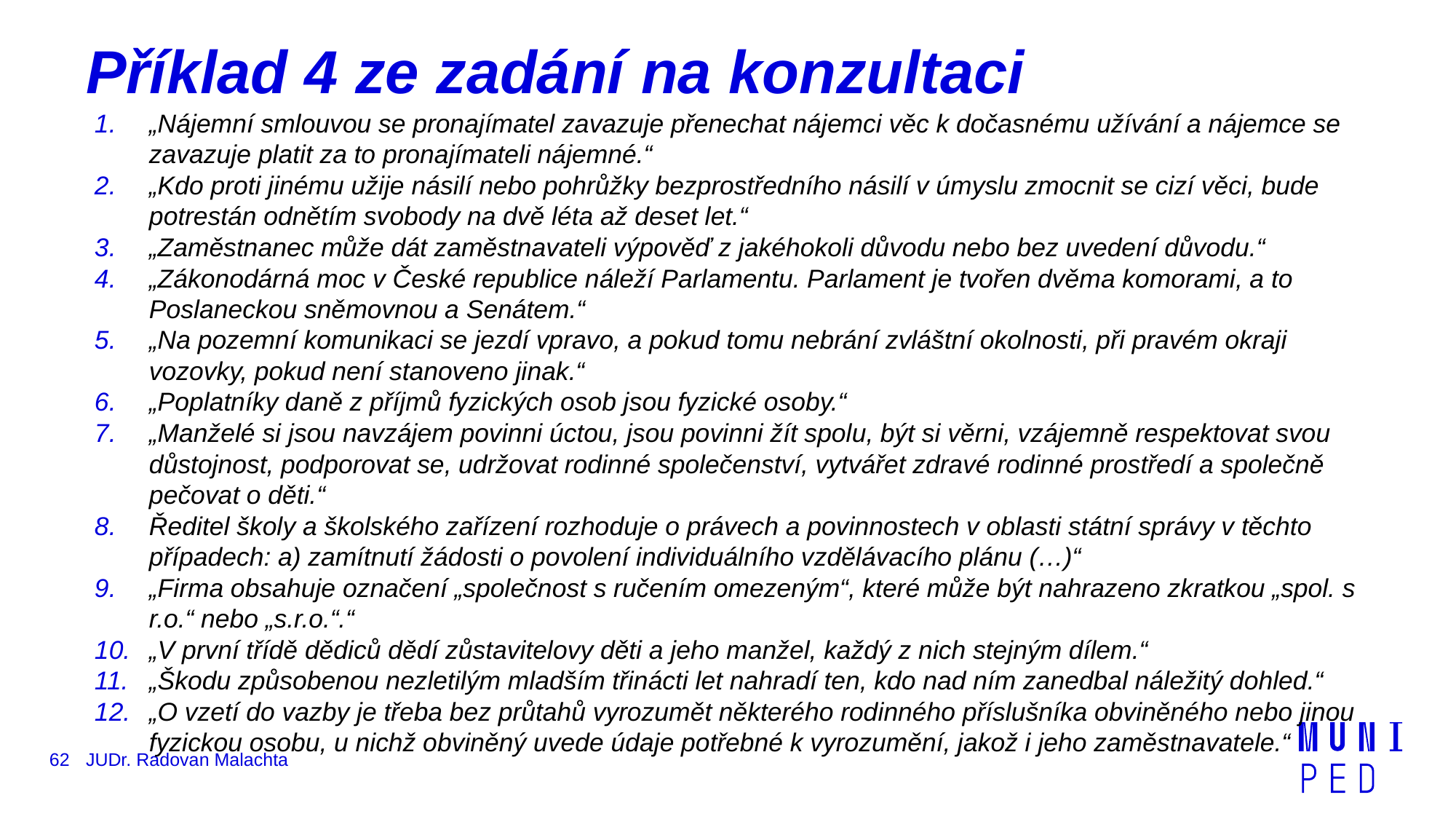

# Příklad 4 ze zadání na konzultaci
„Nájemní smlouvou se pronajímatel zavazuje přenechat nájemci věc k dočasnému užívání a nájemce se zavazuje platit za to pronajímateli nájemné.“
„Kdo proti jinému užije násilí nebo pohrůžky bezprostředního násilí v úmyslu zmocnit se cizí věci, bude potrestán odnětím svobody na dvě léta až deset let.“
„Zaměstnanec může dát zaměstnavateli výpověď z jakéhokoli důvodu nebo bez uvedení důvodu.“
„Zákonodárná moc v České republice náleží Parlamentu. Parlament je tvořen dvěma komorami, a to Poslaneckou sněmovnou a Senátem.“
„Na pozemní komunikaci se jezdí vpravo, a pokud tomu nebrání zvláštní okolnosti, při pravém okraji vozovky, pokud není stanoveno jinak.“
„Poplatníky daně z příjmů fyzických osob jsou fyzické osoby.“
„Manželé si jsou navzájem povinni úctou, jsou povinni žít spolu, být si věrni, vzájemně respektovat svou důstojnost, podporovat se, udržovat rodinné společenství, vytvářet zdravé rodinné prostředí a společně pečovat o děti.“
Ředitel školy a školského zařízení rozhoduje o právech a povinnostech v oblasti státní správy v těchto případech: a) zamítnutí žádosti o povolení individuálního vzdělávacího plánu (…)“
„Firma obsahuje označení „společnost s ručením omezeným“, které může být nahrazeno zkratkou „spol. s r.o.“ nebo „s.r.o.“.“
„V první třídě dědiců dědí zůstavitelovy děti a jeho manžel, každý z nich stejným dílem.“
„Škodu způsobenou nezletilým mladším třinácti let nahradí ten, kdo nad ním zanedbal náležitý dohled.“
„O vzetí do vazby je třeba bez průtahů vyrozumět některého rodinného příslušníka obviněného nebo jinou fyzickou osobu, u nichž obviněný uvede údaje potřebné k vyrozumění, jakož i jeho zaměstnavatele.“
62
JUDr. Radovan Malachta